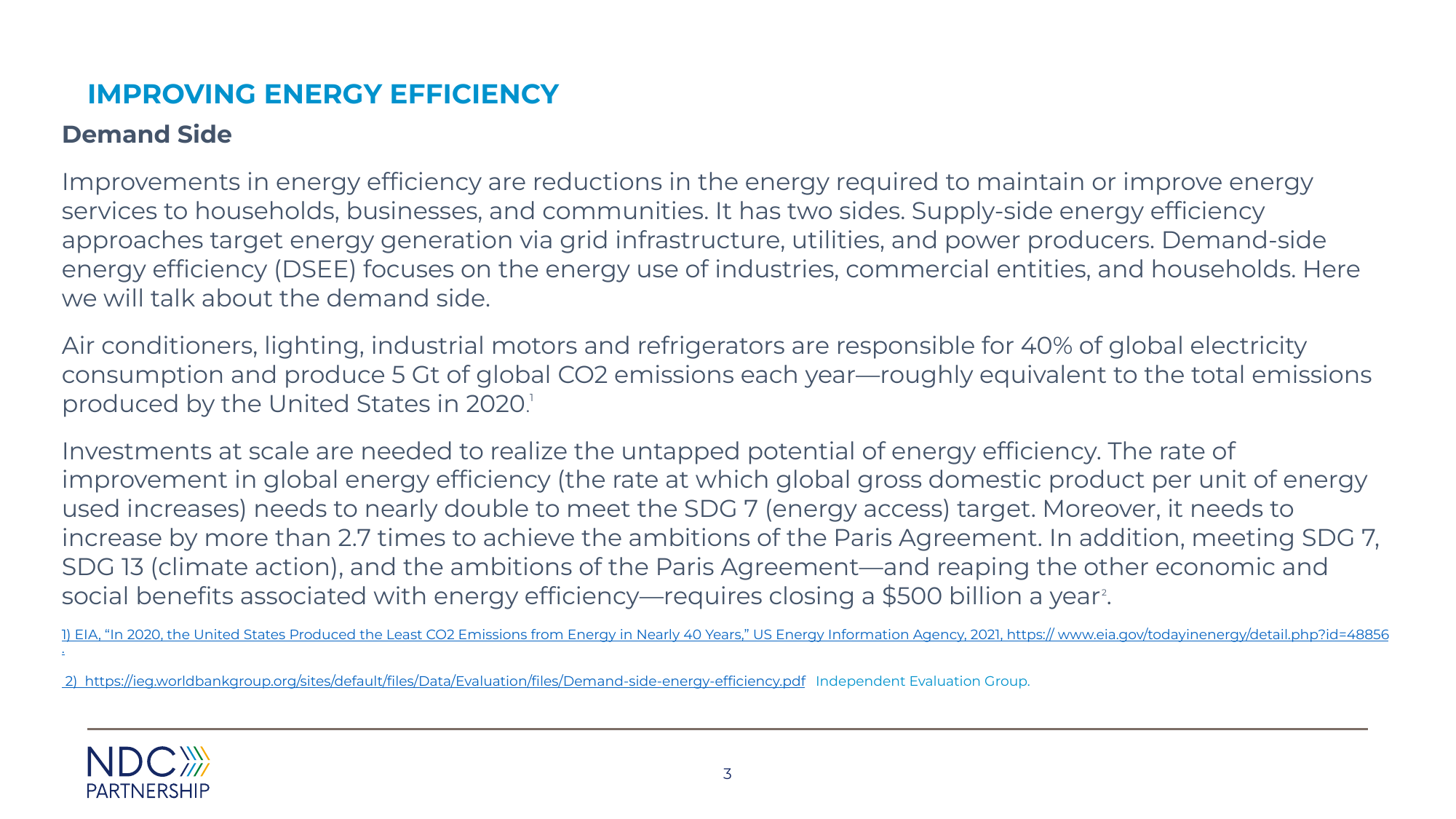

IMPROVING ENERGY EFFICIENCY
Demand Side
Improvements in energy efficiency are reductions in the energy required to maintain or improve energy services to households, businesses, and communities. It has two sides. Supply-side energy efficiency approaches target energy generation via grid infrastructure, utilities, and power producers. Demand-side energy efficiency (DSEE) focuses on the energy use of industries, commercial entities, and households. Here we will talk about the demand side.
Air conditioners, lighting, industrial motors and refrigerators are responsible for 40% of global electricity consumption and produce 5 Gt of global CO2 emissions each year—roughly equivalent to the total emissions produced by the United States in 2020.1
Investments at scale are needed to realize the untapped potential of energy efficiency. The rate of improvement in global energy efficiency (the rate at which global gross domestic product per unit of energy used increases) needs to nearly double to meet the SDG 7 (energy access) target. Moreover, it needs to increase by more than 2.7 times to achieve the ambitions of the Paris Agreement. In addition, meeting SDG 7, SDG 13 (climate action), and the ambitions of the Paris Agreement—and reaping the other economic and social benefits associated with energy efficiency—requires closing a $500 billion a year2.

1) EIA, “In 2020, the United States Produced the Least CO2 Emissions from Energy in Nearly 40 Years,” US Energy Information Agency, 2021, https:// www.eia.gov/todayinenergy/detail.php?id=48856.

 2)  https://ieg.worldbankgroup.org/sites/default/files/Data/Evaluation/files/Demand-side-energy-efficiency.pdf   Independent Evaluation Group.

3